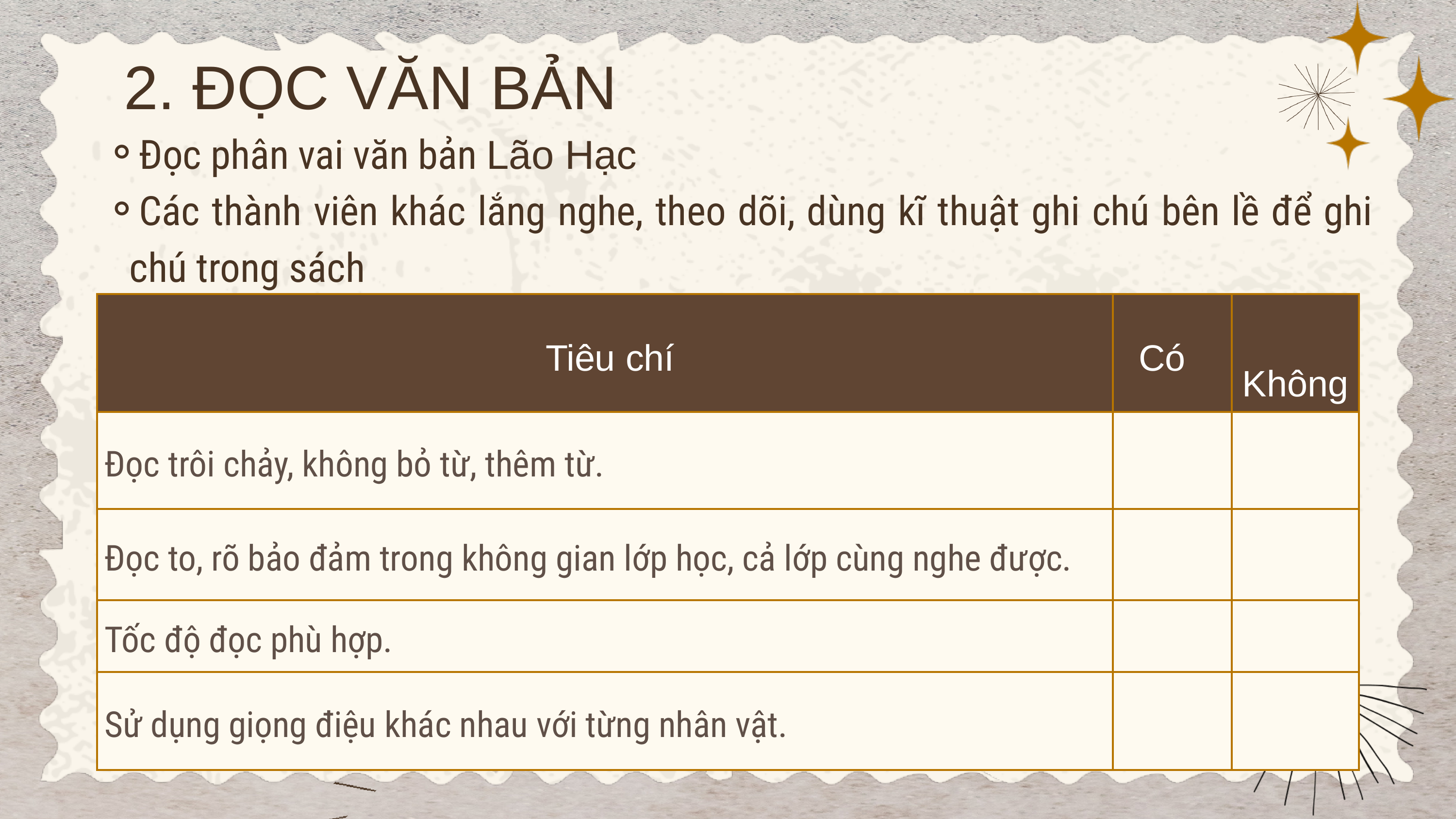

2. ĐỌC VĂN BẢN

Đọc phân vai văn bản Lão Hạc
Các thành viên khác lắng nghe, theo dõi, dùng kĩ thuật ghi chú bên lề để ghi chú trong sách
| Tiêu chí | Có | Không |
| --- | --- | --- |
| Đọc trôi chảy, không bỏ từ, thêm từ. |  |  |
| Đọc to, rõ bảo đảm trong không gian lớp học, cả lớp cùng nghe được. |  |  |
| Tốc độ đọc phù hợp. |  |  |
| Sử dụng giọng điệu khác nhau với từng nhân vật. |  |  |